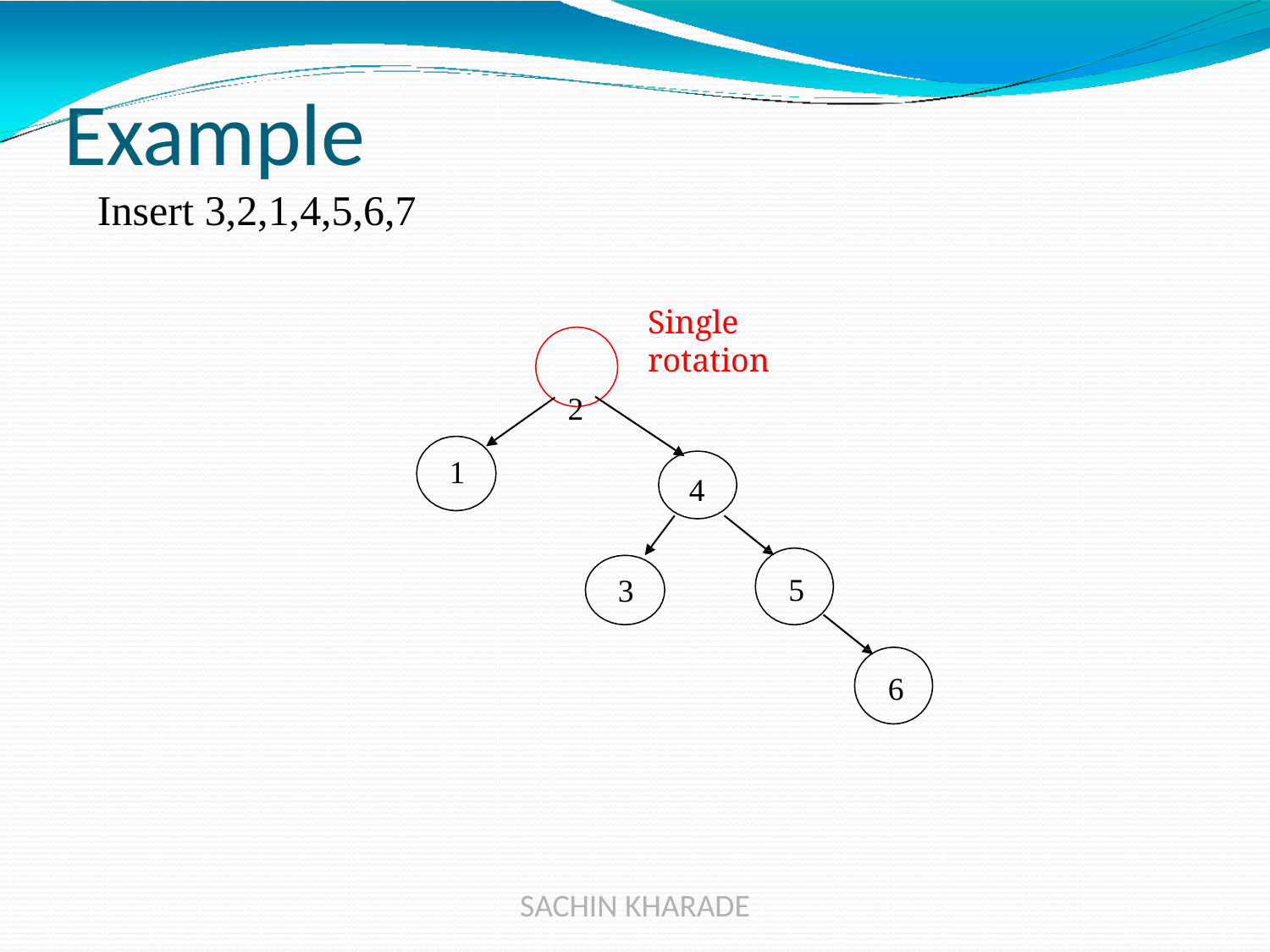

# Example
Insert 3,2,1,4,5,6,7

Single rotation
2

1

4

5
3

6
SACHIN KHARADE